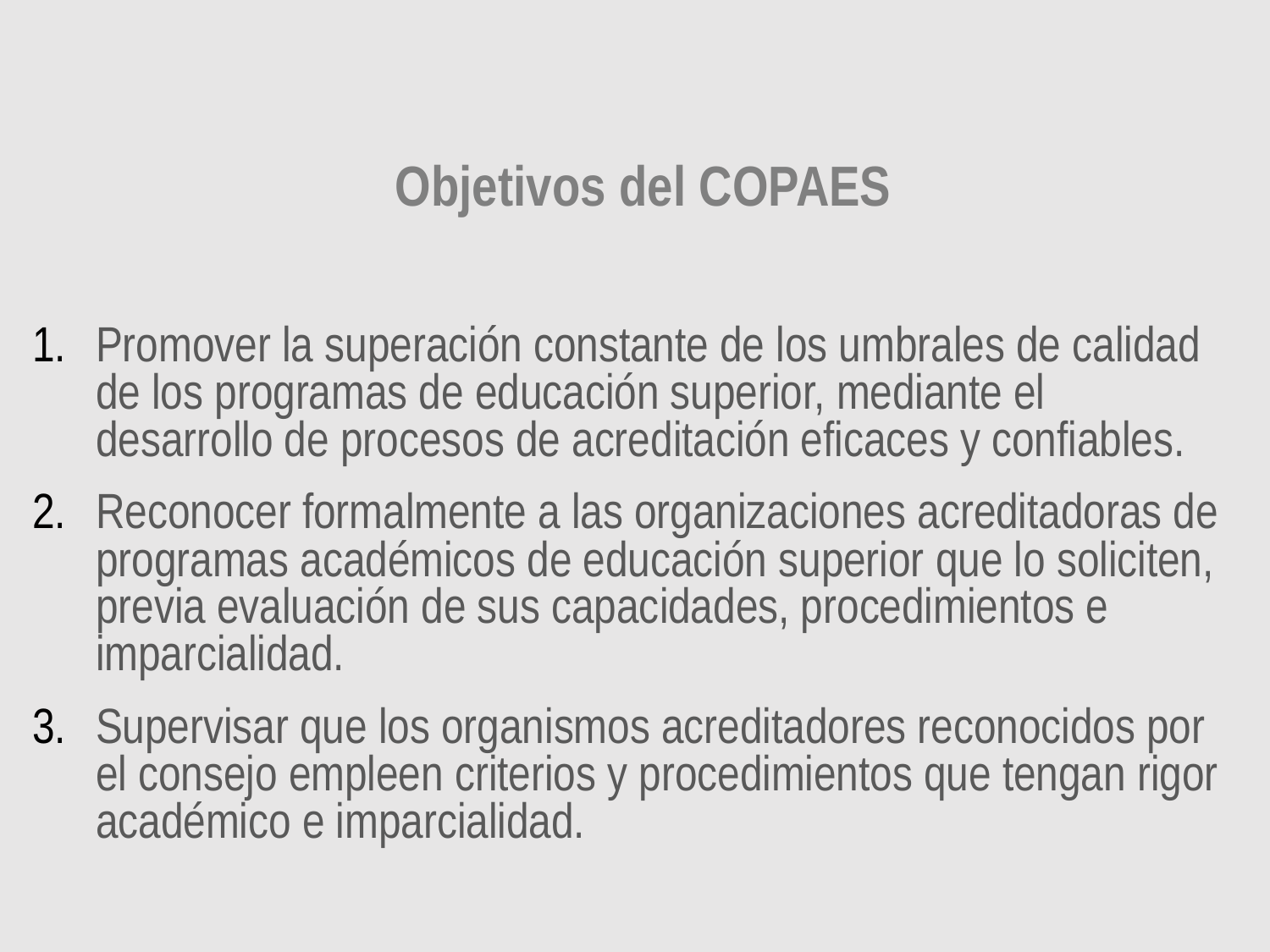

Objetivos del COPAES

Promover la superación constante de los umbrales de calidad de los programas de educación superior, mediante el desarrollo de procesos de acreditación eficaces y confiables.
Reconocer formalmente a las organizaciones acreditadoras de programas académicos de educación superior que lo soliciten, previa evaluación de sus capacidades, procedimientos e imparcialidad.
Supervisar que los organismos acreditadores reconocidos por el consejo empleen criterios y procedimientos que tengan rigor académico e imparcialidad.